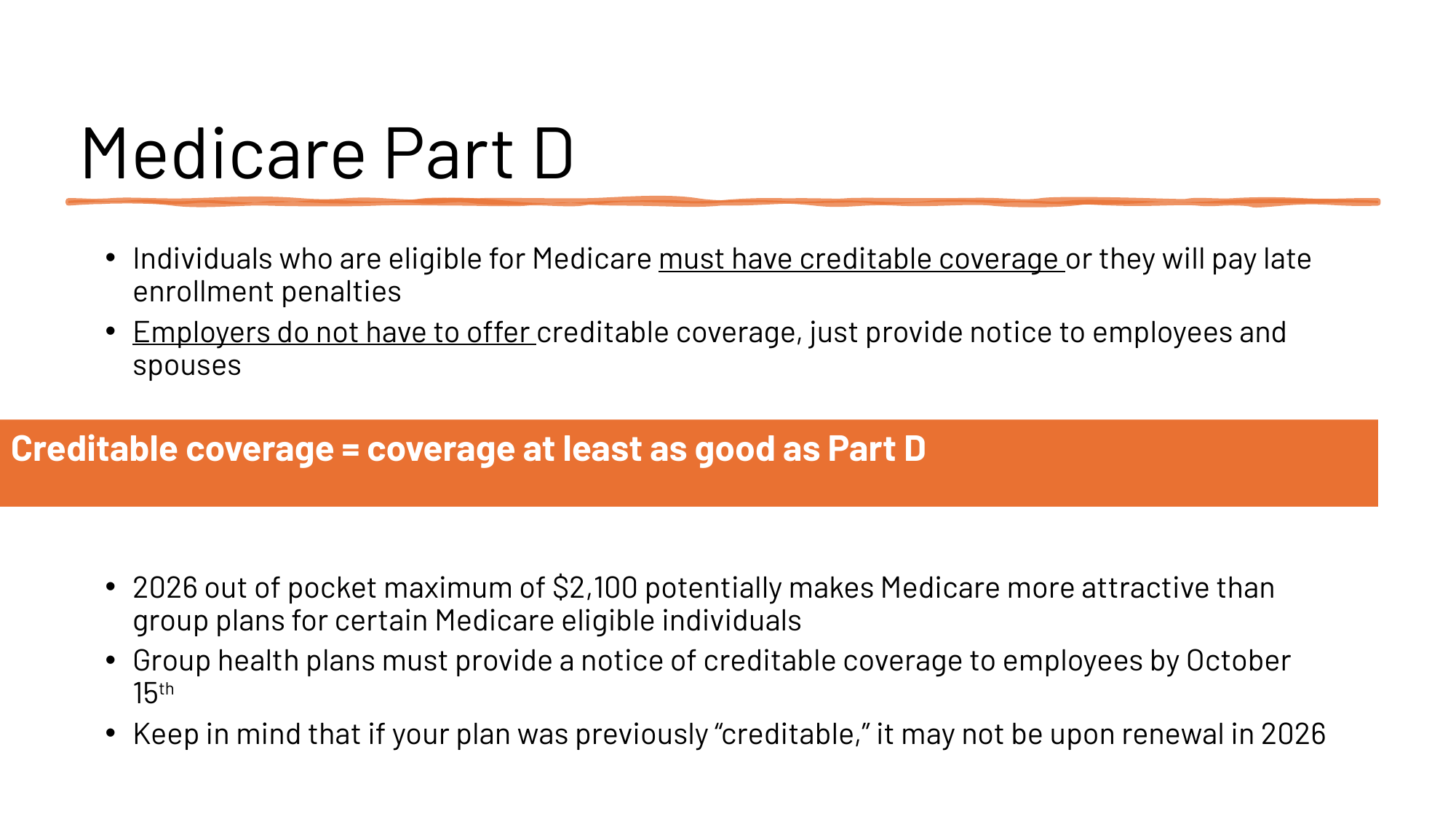

# Medicare Part D

Individuals who are eligible for Medicare must have creditable coverage or they will pay late enrollment penalties
Employers do not have to offer creditable coverage, just provide notice to employees and spouses

2026 out of pocket maximum of $2,100 potentially makes Medicare more attractive than group plans for certain Medicare eligible individuals
Group health plans must provide a notice of creditable coverage to employees by October 15th
Keep in mind that if your plan was previously “creditable,” it may not be upon renewal in 2026

Creditable coverage = coverage at least as good as Part D